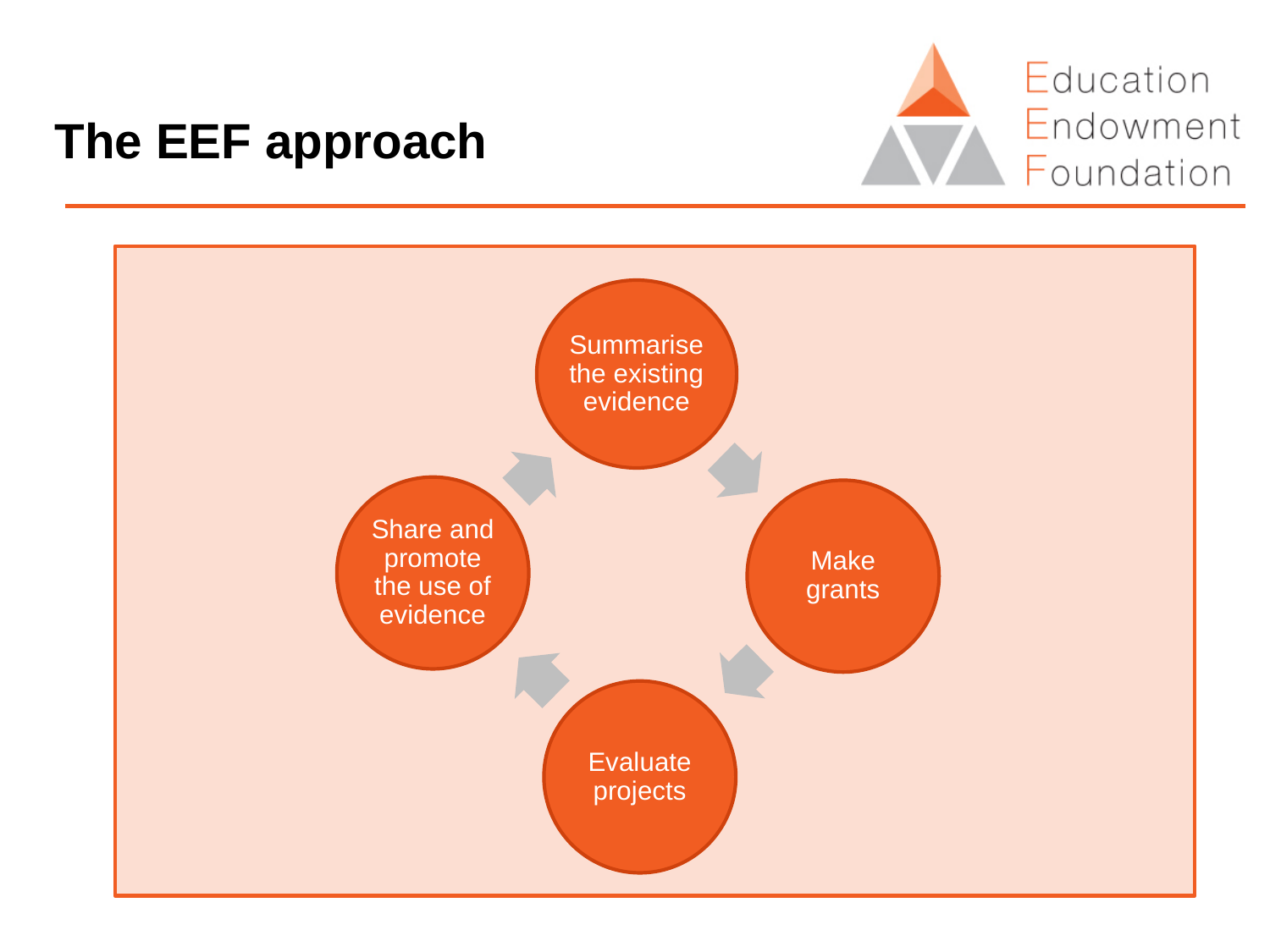

# The EEF approach

Summarise the existing evidence

Make grants

Evaluate projects

Share and promote the use of evidence